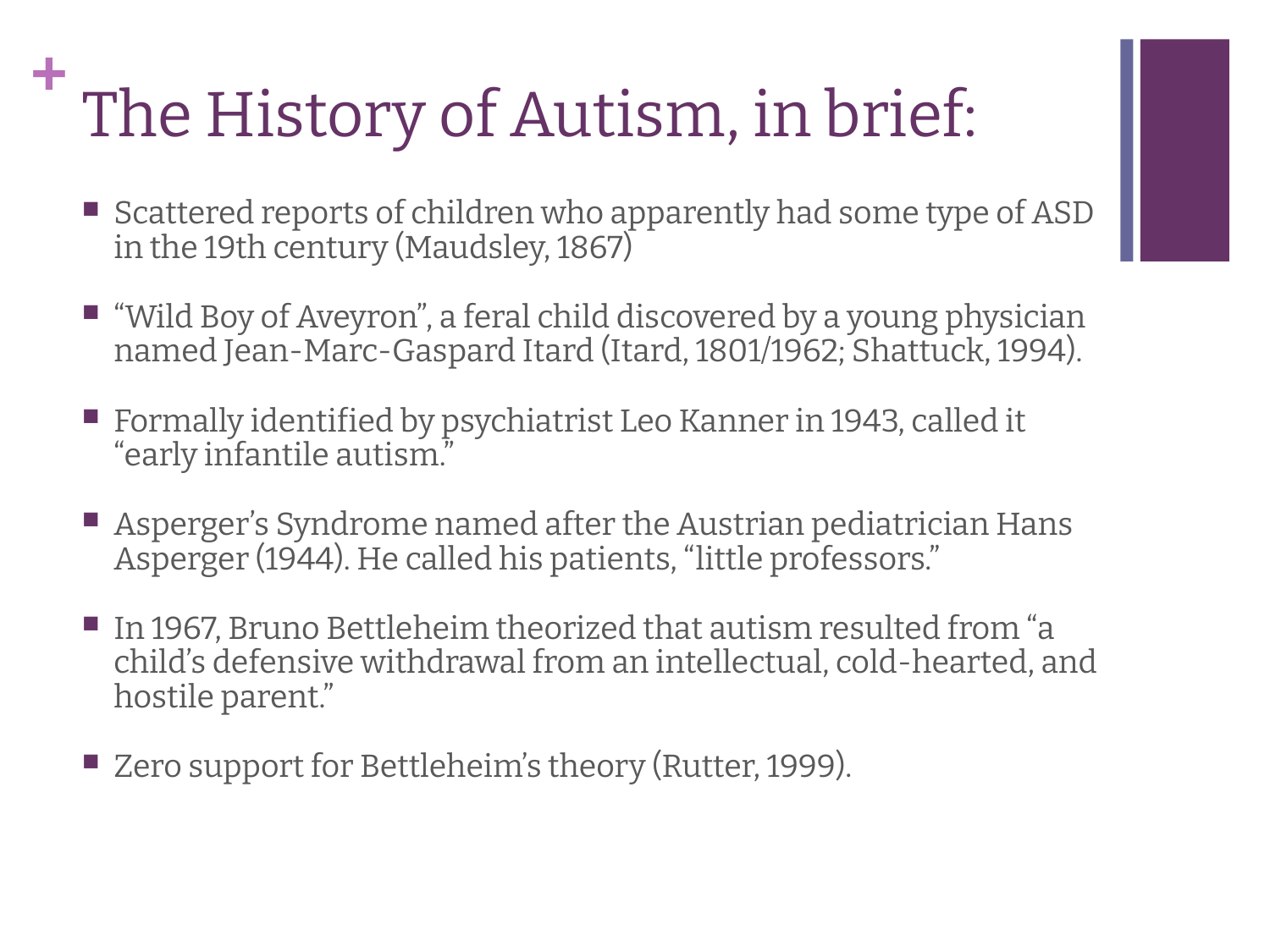

The History of Autism, in brief:
Scattered reports of children who apparently had some type of ASD in the 19th century (Maudsley, 1867)
“Wild Boy of Aveyron”, a feral child discovered by a young physician named Jean-Marc-Gaspard Itard (Itard, 1801/1962; Shattuck, 1994).
Formally identified by psychiatrist Leo Kanner in 1943, called it “early infantile autism.”
Asperger’s Syndrome named after the Austrian pediatrician Hans Asperger (1944). He called his patients, “little professors.”
In 1967, Bruno Bettleheim theorized that autism resulted from “a child’s defensive withdrawal from an intellectual, cold-hearted, and hostile parent.”
Zero support for Bettleheim’s theory (Rutter, 1999).